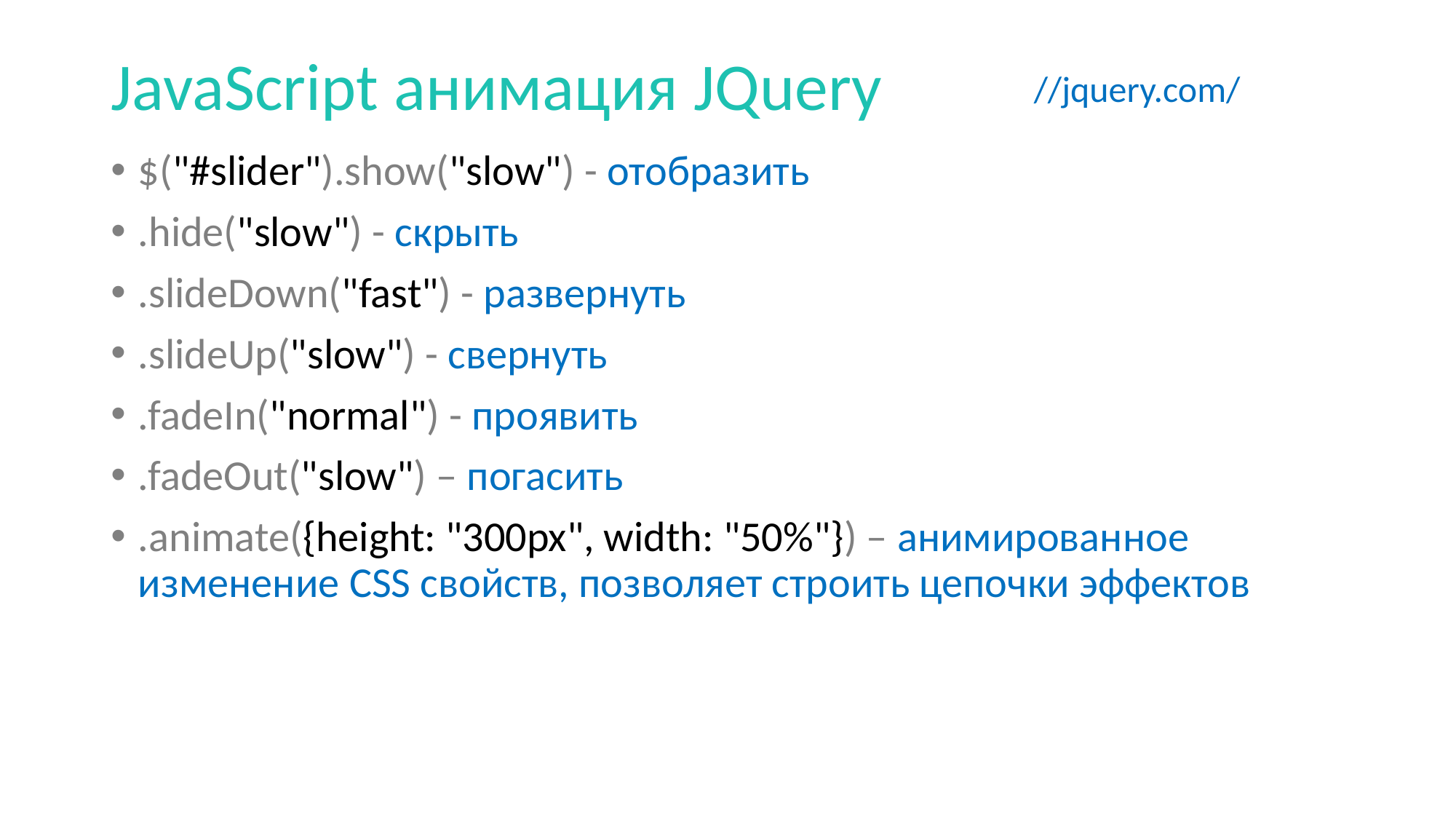

# JavaScript анимация JQuery
//jquery.com/
$("#slider").show("slow") - отобразить
.hide("slow") - скрыть
.slideDown("fast") - развернуть
.slideUp("slow") - свернуть
.fadeIn("normal") - проявить
.fadeOut("slow") – погасить
.animate({height: "300px", width: "50%"}) – анимированное изменение CSS свойств, позволяет строить цепочки эффектов